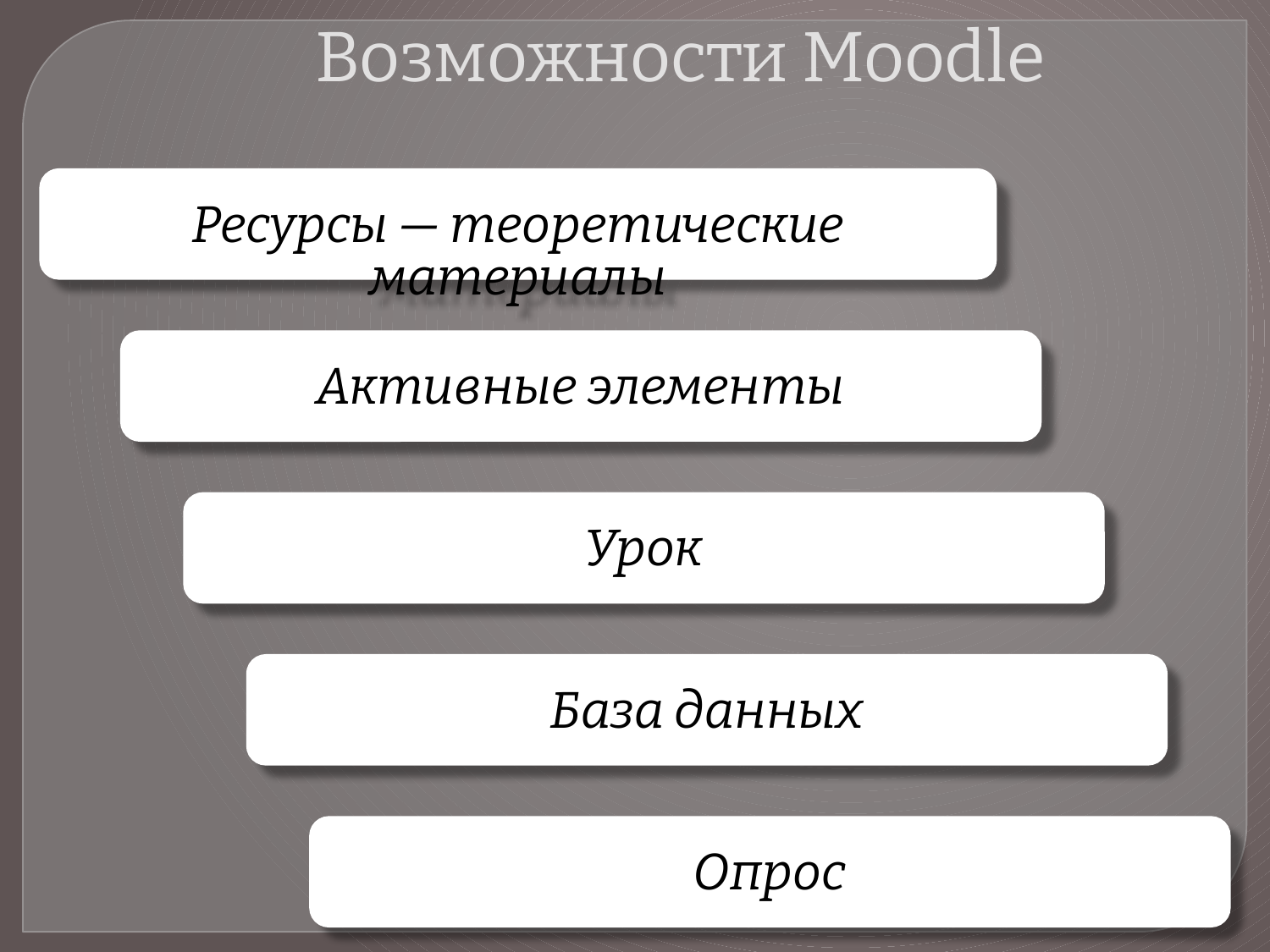

Возможности Moodle

Ресурсы — теоретические материалы

Активные элементы

Урок

База данных

Опрос